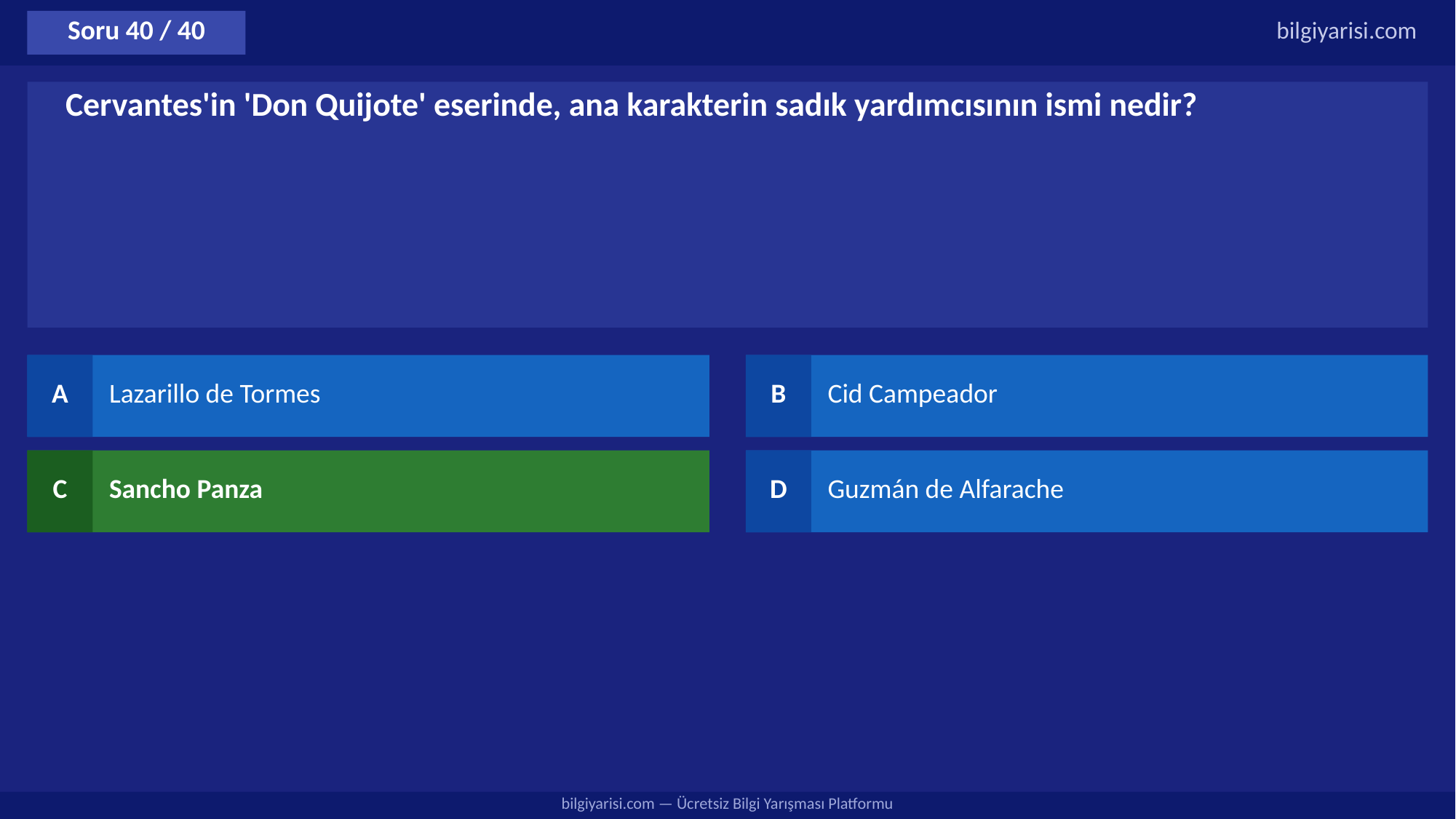

Soru 40 / 40
bilgiyarisi.com

Cervantes'in 'Don Quijote' eserinde, ana karakterin sadık yardımcısının ismi nedir?

A
Lazarillo de Tormes

B
Cid Campeador

C
Sancho Panza

D
Guzmán de Alfarache
bilgiyarisi.com — Ücretsiz Bilgi Yarışması Platformu